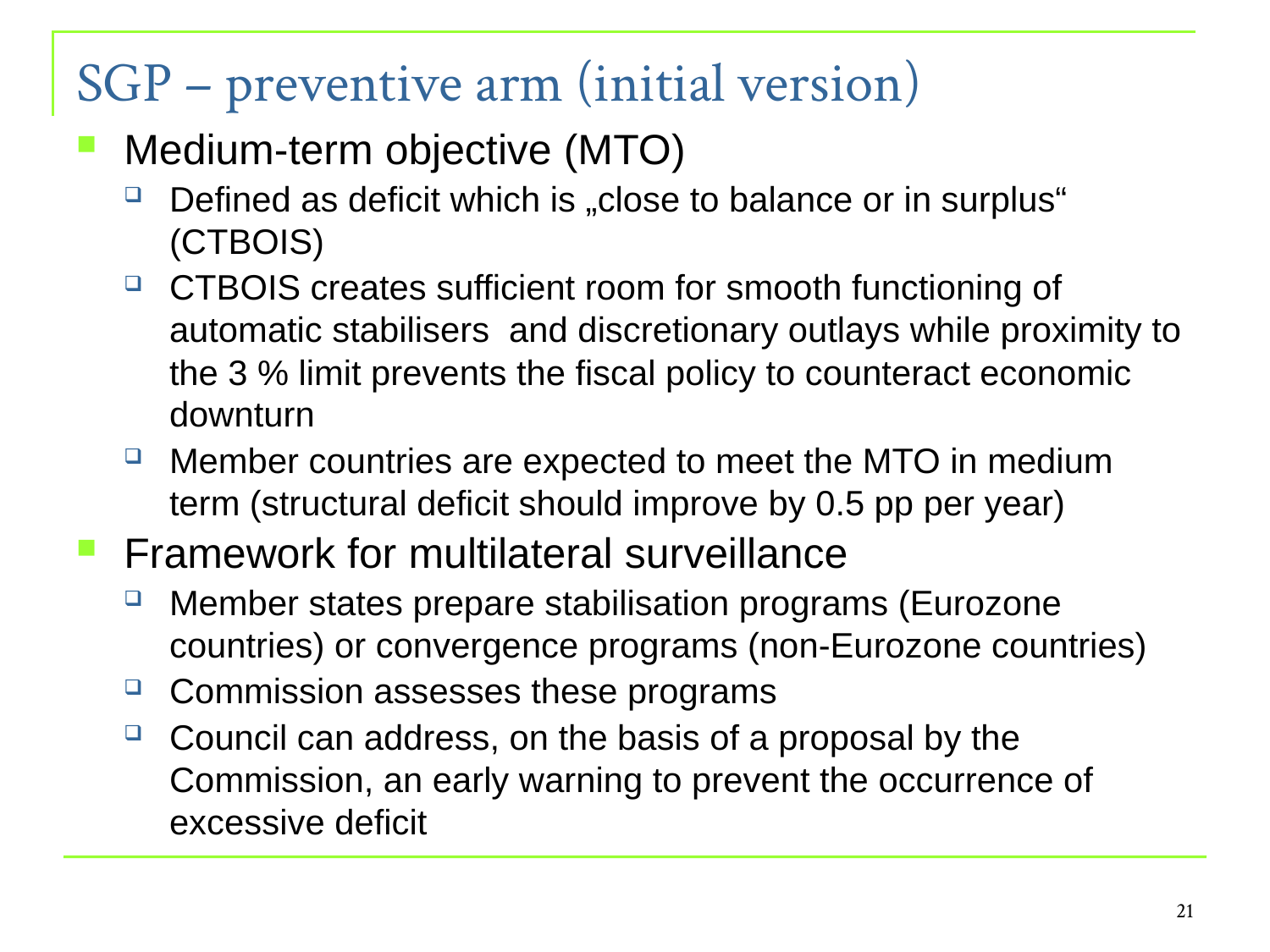

SGP – preventive arm (initial version)
Medium-term objective (MTO)
Defined as deficit which is „close to balance or in surplus“ (CTBOIS)
CTBOIS creates sufficient room for smooth functioning of automatic stabilisers  and discretionary outlays while proximity to the 3 % limit prevents the fiscal policy to counteract economic downturn
Member countries are expected to meet the MTO in medium term (structural deficit should improve by 0.5 pp per year)
Framework for multilateral surveillance
Member states prepare stabilisation programs (Eurozone countries) or convergence programs (non-Eurozone countries)
Commission assesses these programs
Council can address, on the basis of a proposal by the Commission, an early warning to prevent the occurrence of excessive deficit

21